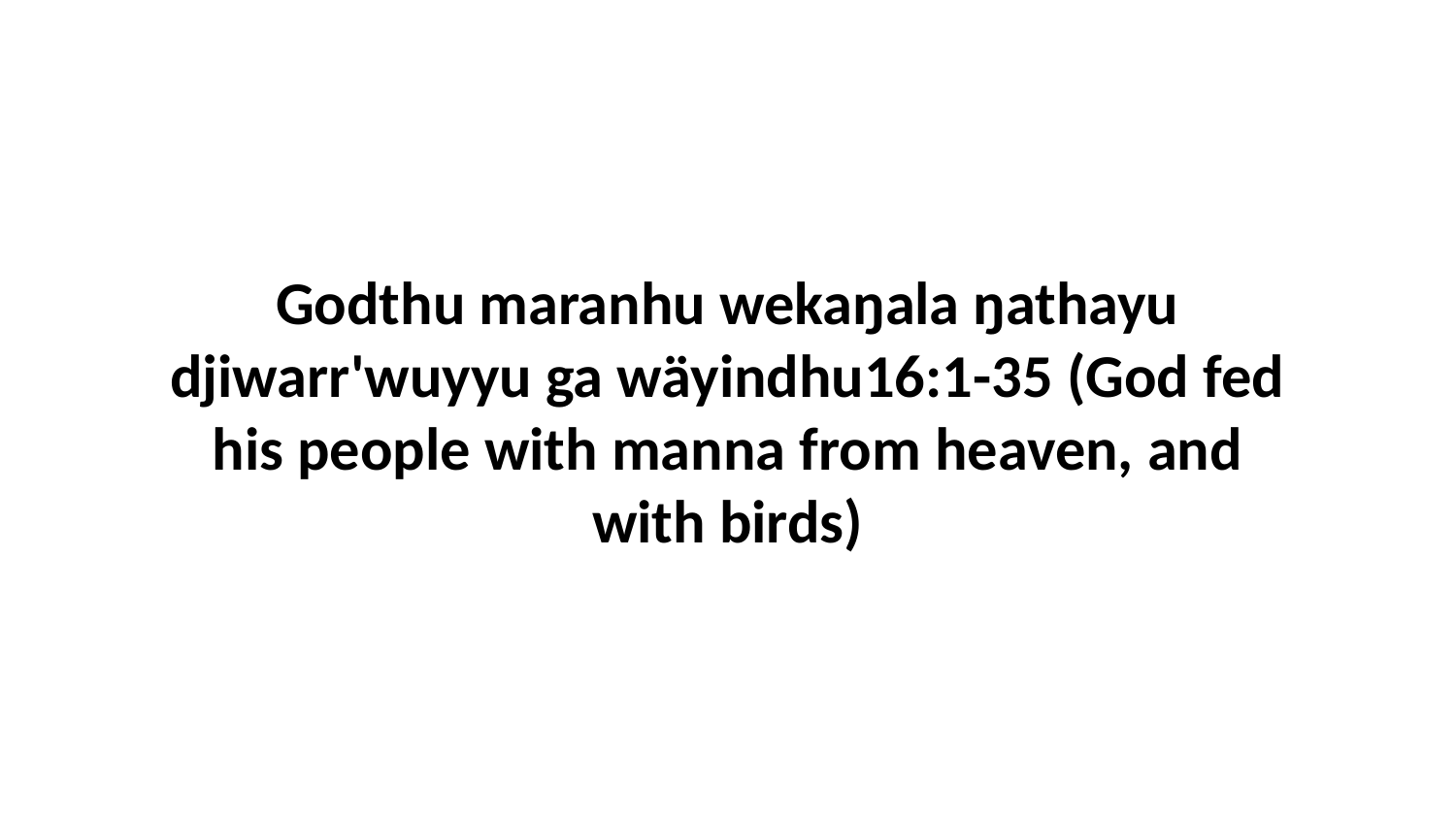

Godthu maranhu wekaŋala ŋathayu djiwarr'wuyyu ga wäyindhu16:1-35 (God fed his people with manna from heaven, and with birds)